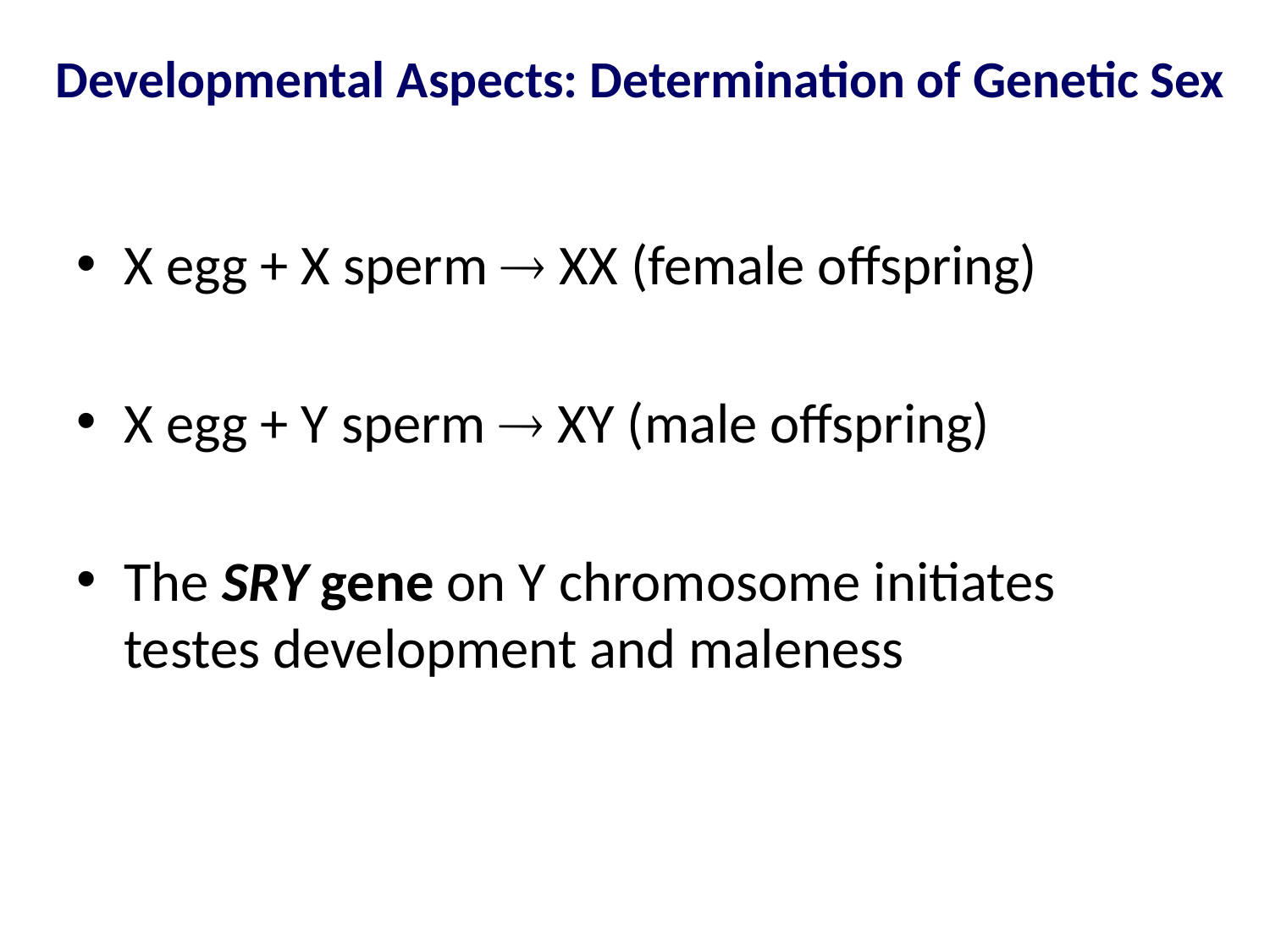

# Developmental Aspects: Determination of Genetic Sex
X egg + X sperm → XX (female offspring)

X egg + Y sperm → XY (male offspring)

The SRY gene on Y chromosome initiates testes development and maleness